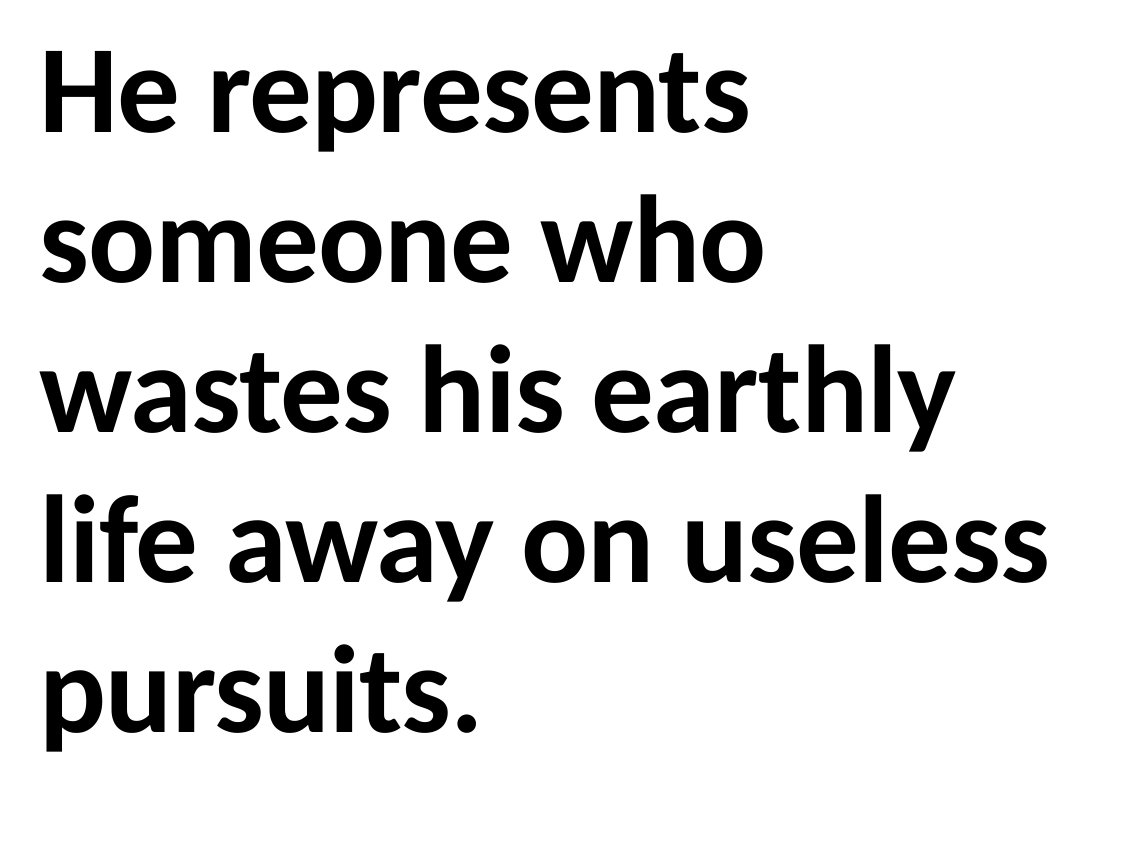

He represents someone who wastes his earthly life away on useless pursuits.